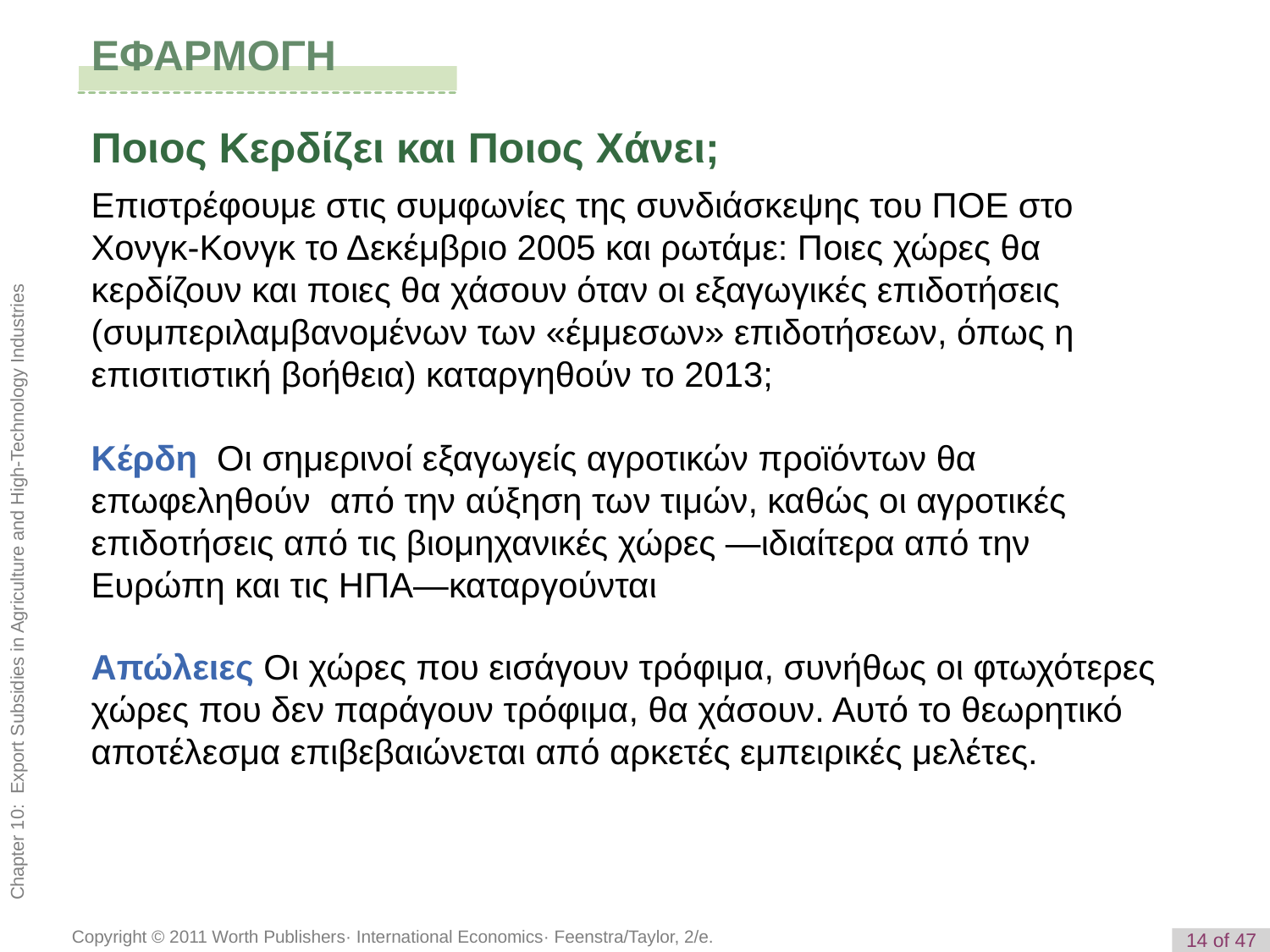

# ΕΦΑΡΜΟΓΗ

Ποιος Κερδίζει και Ποιος Χάνει;
Επιστρέφουμε στις συμφωνίες της συνδιάσκεψης του ΠΟΕ στο Χονγκ-Κονγκ το Δεκέμβριο 2005 και ρωτάμε: Ποιες χώρες θα κερδίζουν και ποιες θα χάσουν όταν οι εξαγωγικές επιδοτήσεις (συμπεριλαμβανομένων των «έμμεσων» επιδοτήσεων, όπως η επισιτιστική βοήθεια) καταργηθούν το 2013;
Κέρδη  Οι σημερινοί εξαγωγείς αγροτικών προϊόντων θα επωφεληθούν  από την αύξηση των τιμών, καθώς οι αγροτικές επιδοτήσεις από τις βιομηχανικές χώρες —ιδιαίτερα από την Ευρώπη και τις ΗΠΑ—καταργούνται
Απώλειες Οι χώρες που εισάγουν τρόφιμα, συνήθως οι φτωχότερες χώρες που δεν παράγουν τρόφιμα, θα χάσουν. Αυτό το θεωρητικό αποτέλεσμα επιβεβαιώνεται από αρκετές εμπειρικές μελέτες.